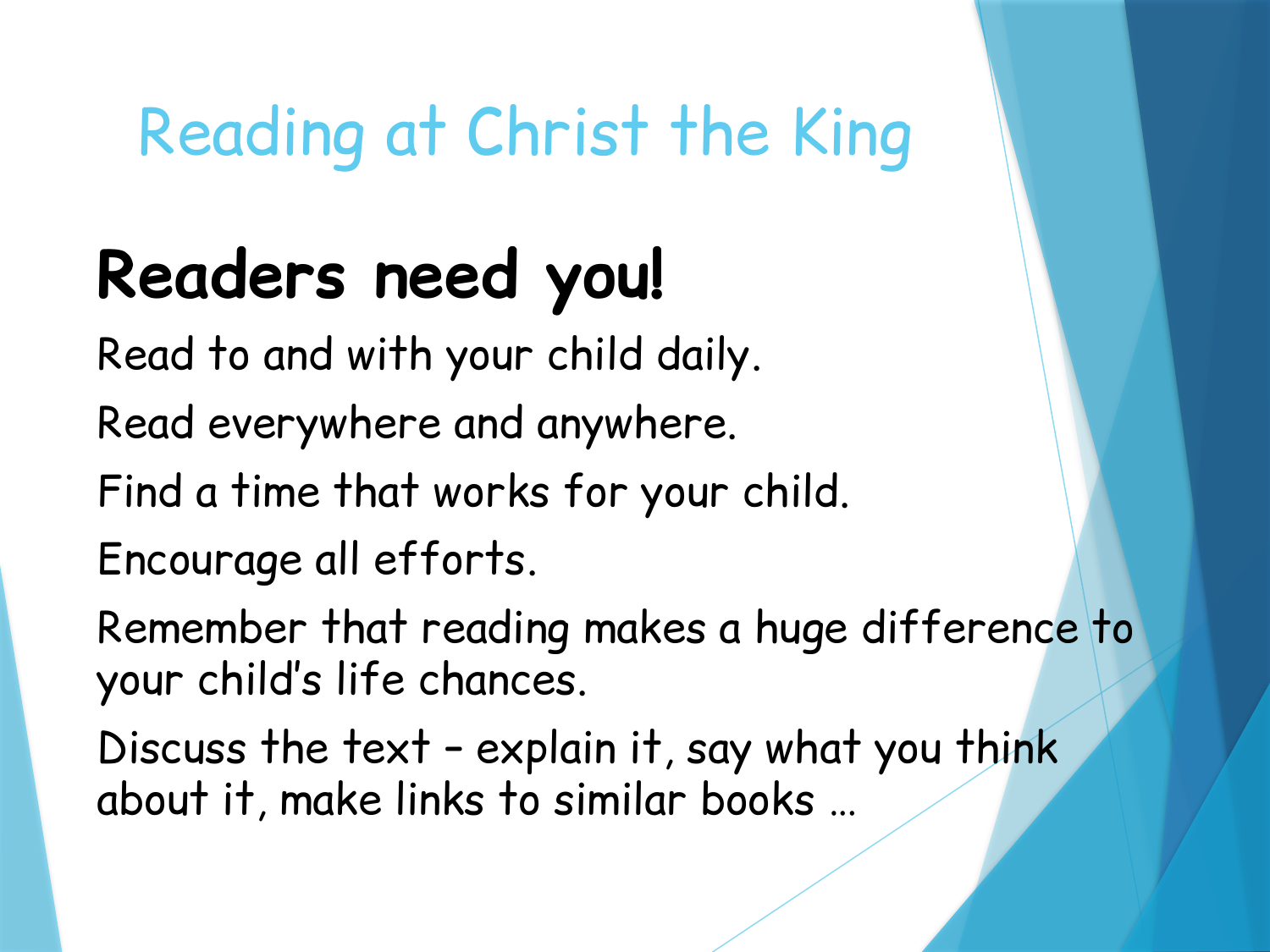

# Reading at Christ the King
Readers need you!​
Read to and with your child daily​.
Read everywhere and anywhere.​
Find a time that works for your child.​
Encourage all efforts​.
Remember that reading makes a huge difference to your child’s life chances. ​
Discuss the text – explain it, say what you think about it, make links to similar books …